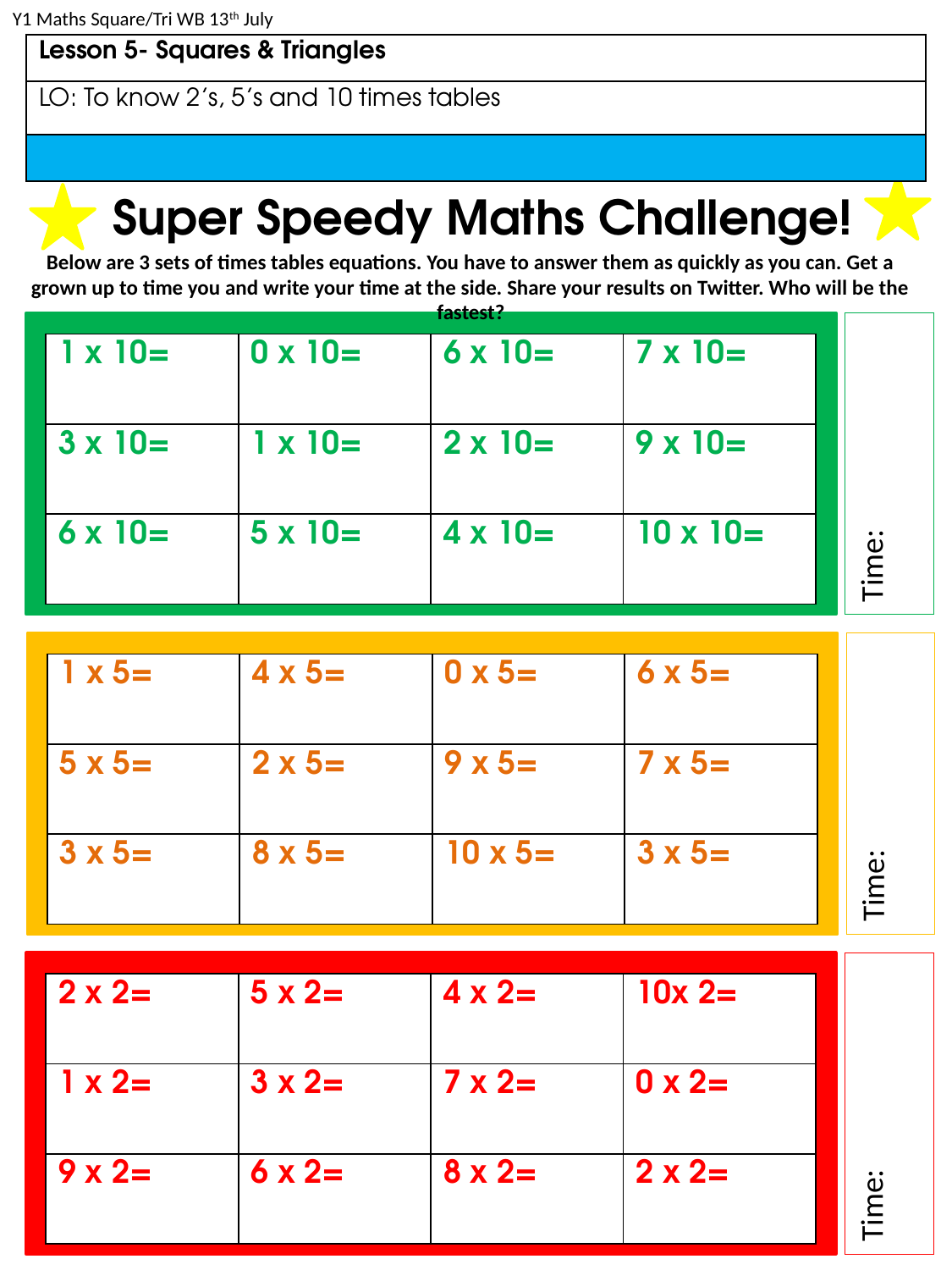

Y1 Maths Square/Tri WB 13th July
| Lesson 5- Squares & Triangles |
| --- |
| LO: To know 2’s, 5’s and 10 times tables |
|  |

Super Speedy Maths Challenge!

Below are 3 sets of times tables equations. You have to answer them as quickly as you can. Get a grown up to time you and write your time at the side. Share your results on Twitter. Who will be the fastest?

| 1 x 10= | 0 x 10= | 6 x 10= | 7 x 10= |
| --- | --- | --- | --- |
| 3 x 10= | 1 x 10= | 2 x 10= | 9 x 10= |
| 6 x 10= | 5 x 10= | 4 x 10= | 10 x 10= |
Time:

| 1 x 5= | 4 x 5= | 0 x 5= | 6 x 5= |
| --- | --- | --- | --- |
| 5 x 5= | 2 x 5= | 9 x 5= | 7 x 5= |
| 3 x 5= | 8 x 5= | 10 x 5= | 3 x 5= |
Time:

| 2 x 2= | 5 x 2= | 4 x 2= | 10x 2= |
| --- | --- | --- | --- |
| 1 x 2= | 3 x 2= | 7 x 2= | 0 x 2= |
| 9 x 2= | 6 x 2= | 8 x 2= | 2 x 2= |
Time: